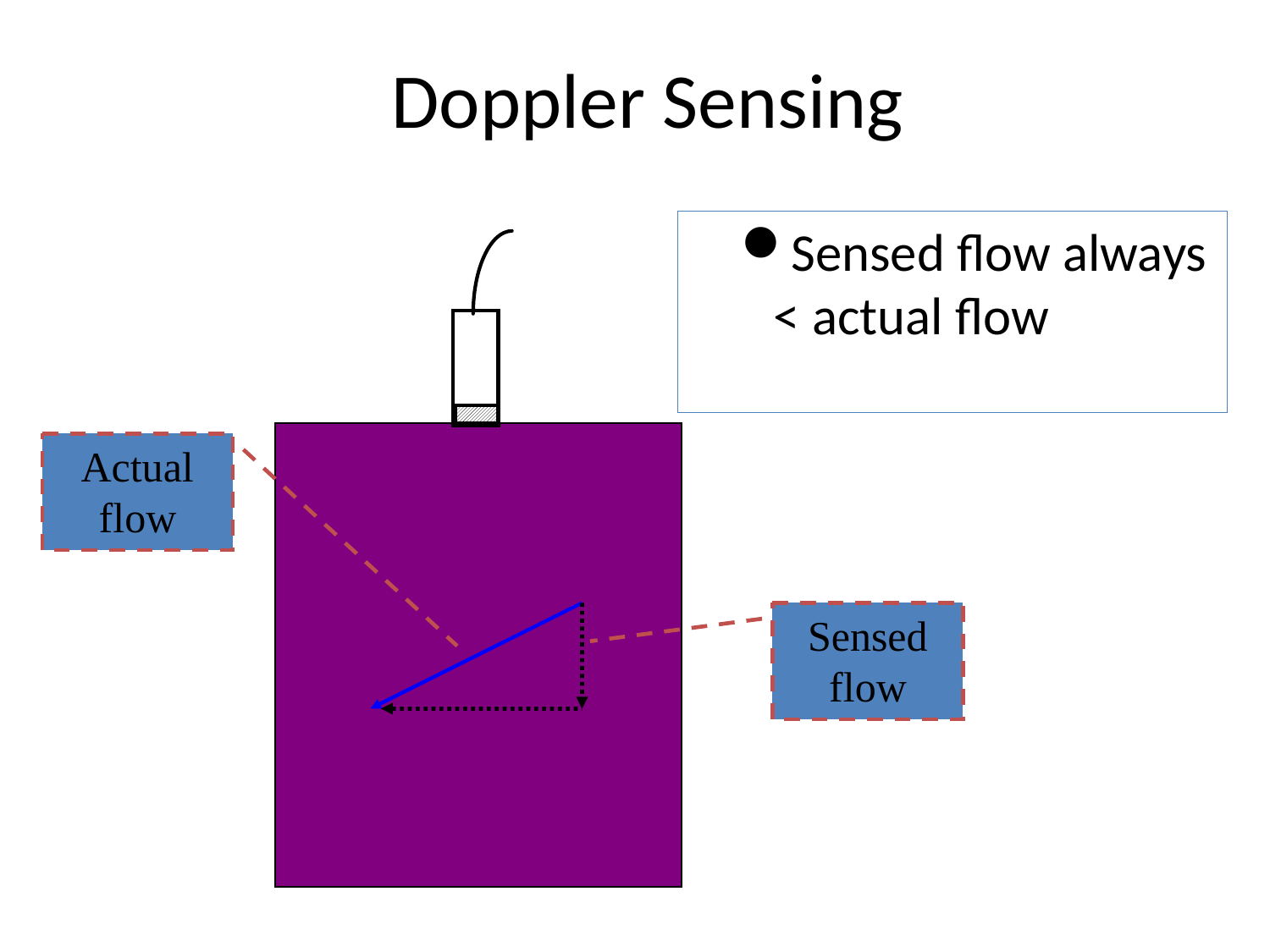

# Doppler Sensing
Sensed flow always < actual flow

Actual flow

Sensed flow